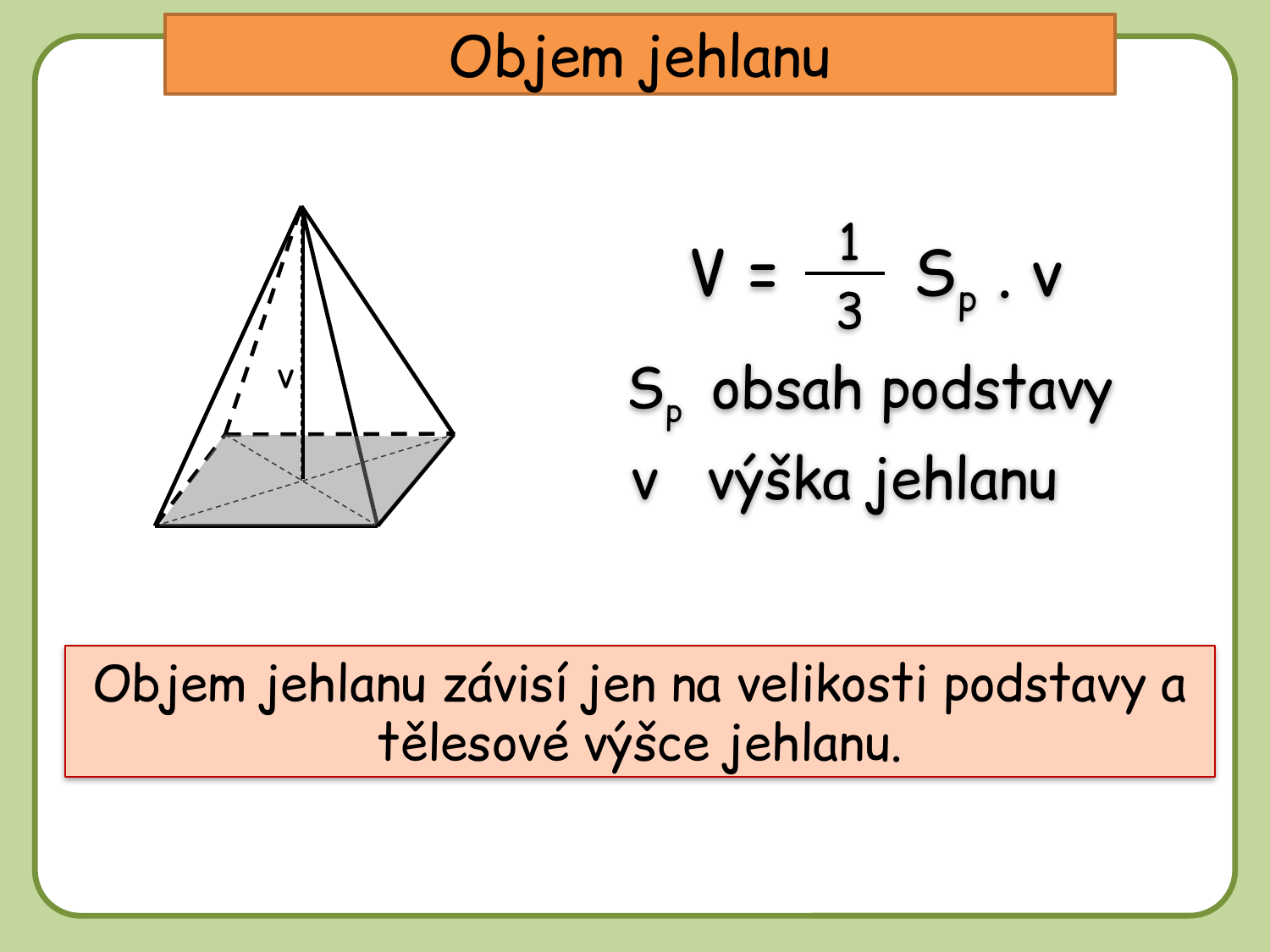

Objem jehlanu

1
3
V =       Sp . v
v
Sp   obsah podstavy

v     výška jehlanu
Objem jehlanu závisí jen na velikosti podstavy a tělesové výšce jehlanu.